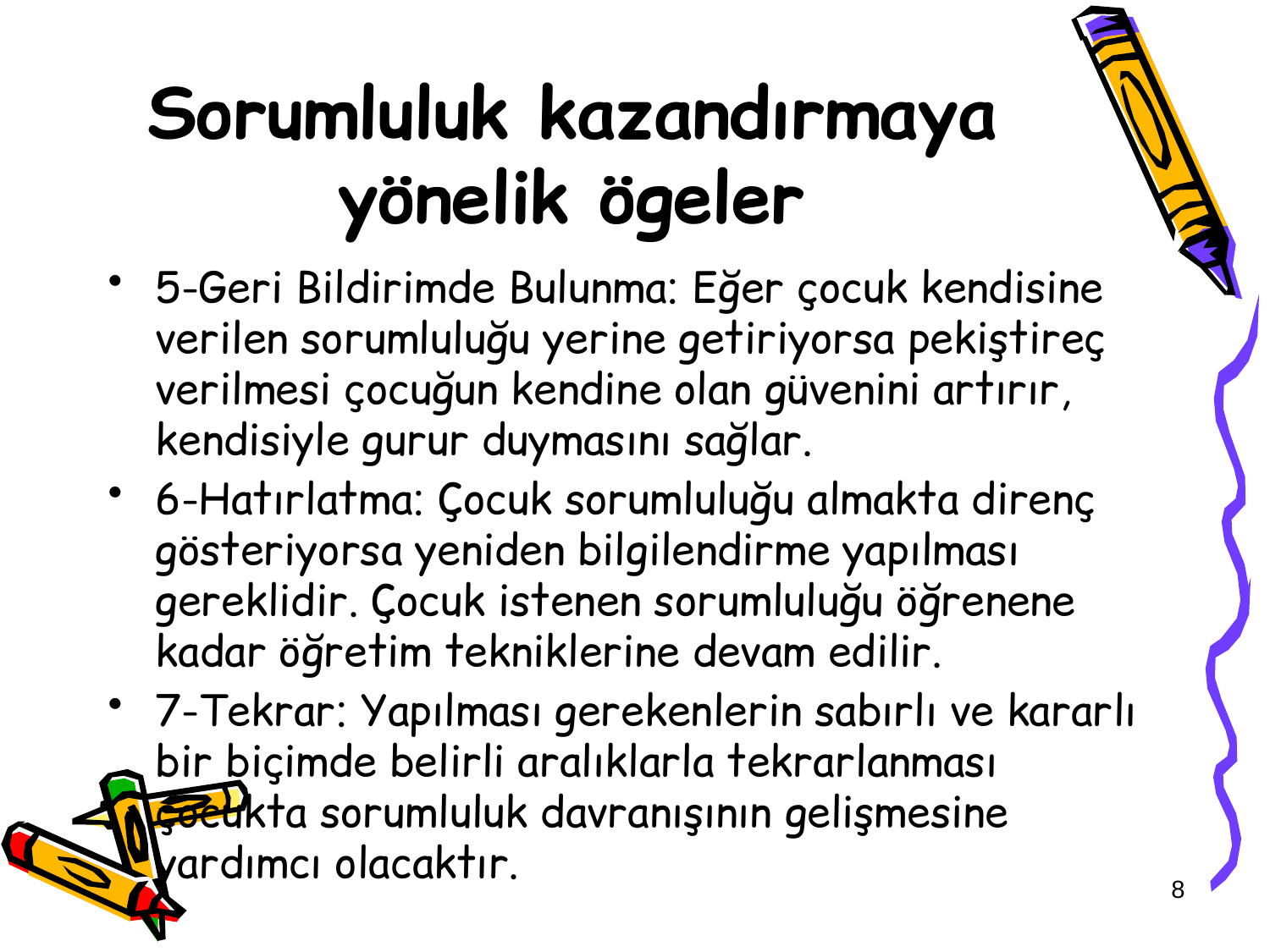

# Sorumluluk kazandırmaya yönelik ögeler
5-Geri Bildirimde Bulunma: Eğer çocuk kendisine verilen sorumluluğu yerine getiriyorsa pekiştireç verilmesi çocuğun kendine olan güvenini artırır, kendisiyle gurur duymasını sağlar.
6-Hatırlatma: Çocuk sorumluluğu almakta direnç gösteriyorsa yeniden bilgilendirme yapılması gereklidir. Çocuk istenen sorumluluğu öğrenene kadar öğretim tekniklerine devam edilir.
7-Tekrar: Yapılması gerekenlerin sabırlı ve kararlı bir biçimde belirli aralıklarla tekrarlanması çocukta sorumluluk davranışının gelişmesine yardımcı olacaktır.

8